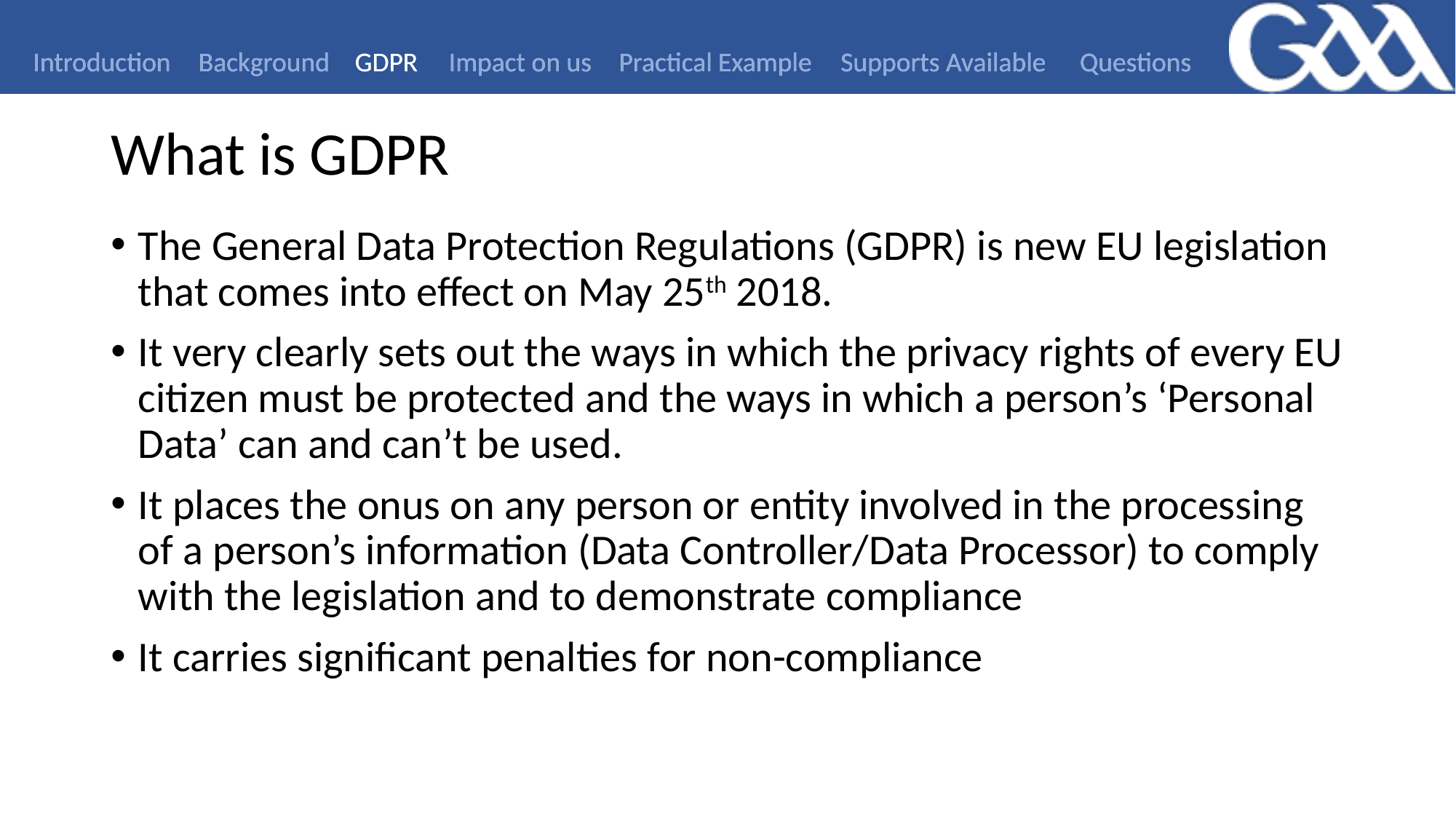

Introduction
Background
GDPR
Impact on us
Practical Example
Supports Available
Questions
# What is GDPR
The General Data Protection Regulations (GDPR) is new EU legislation that comes into effect on May 25th 2018.
It very clearly sets out the ways in which the privacy rights of every EU citizen must be protected and the ways in which a person’s ‘Personal Data’ can and can’t be used.
It places the onus on any person or entity involved in the processing of a person’s information (Data Controller/Data Processor) to comply with the legislation and to demonstrate compliance
It carries significant penalties for non-compliance